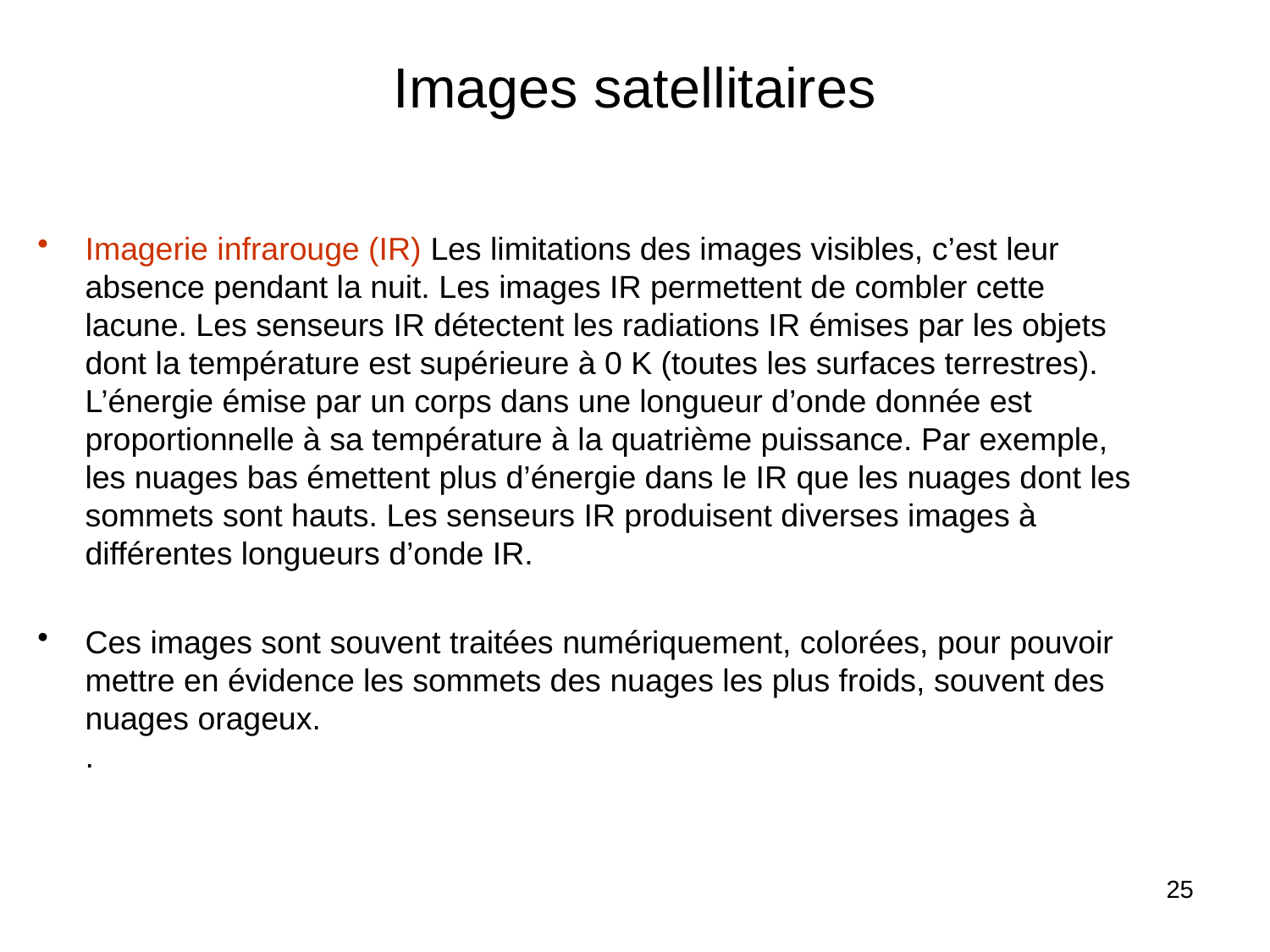

# Images satellitaires
Imagerie infrarouge (IR) Les limitations des images visibles, c’est leur absence pendant la nuit. Les images IR permettent de combler cette lacune. Les senseurs IR détectent les radiations IR émises par les objets dont la température est supérieure à 0 K (toutes les surfaces terrestres). L’énergie émise par un corps dans une longueur d’onde donnée est proportionnelle à sa température à la quatrième puissance. Par exemple, les nuages bas émettent plus d’énergie dans le IR que les nuages dont les sommets sont hauts. Les senseurs IR produisent diverses images à différentes longueurs d’onde IR.

Ces images sont souvent traitées numériquement, colorées, pour pouvoir mettre en évidence les sommets des nuages les plus froids, souvent des nuages orageux.
.
25